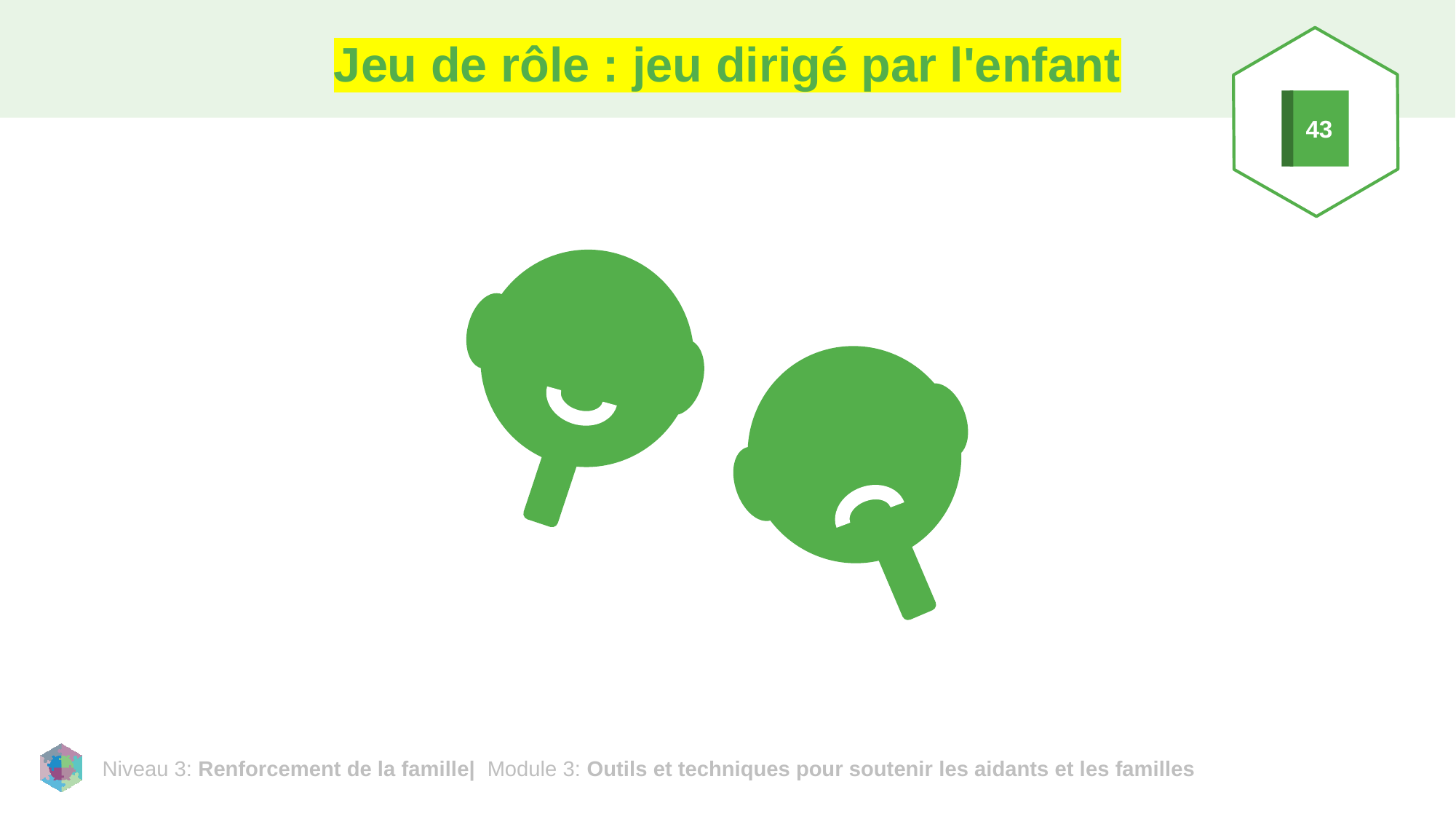

# Jeu de rôle : jeu dirigé par l'enfant

43